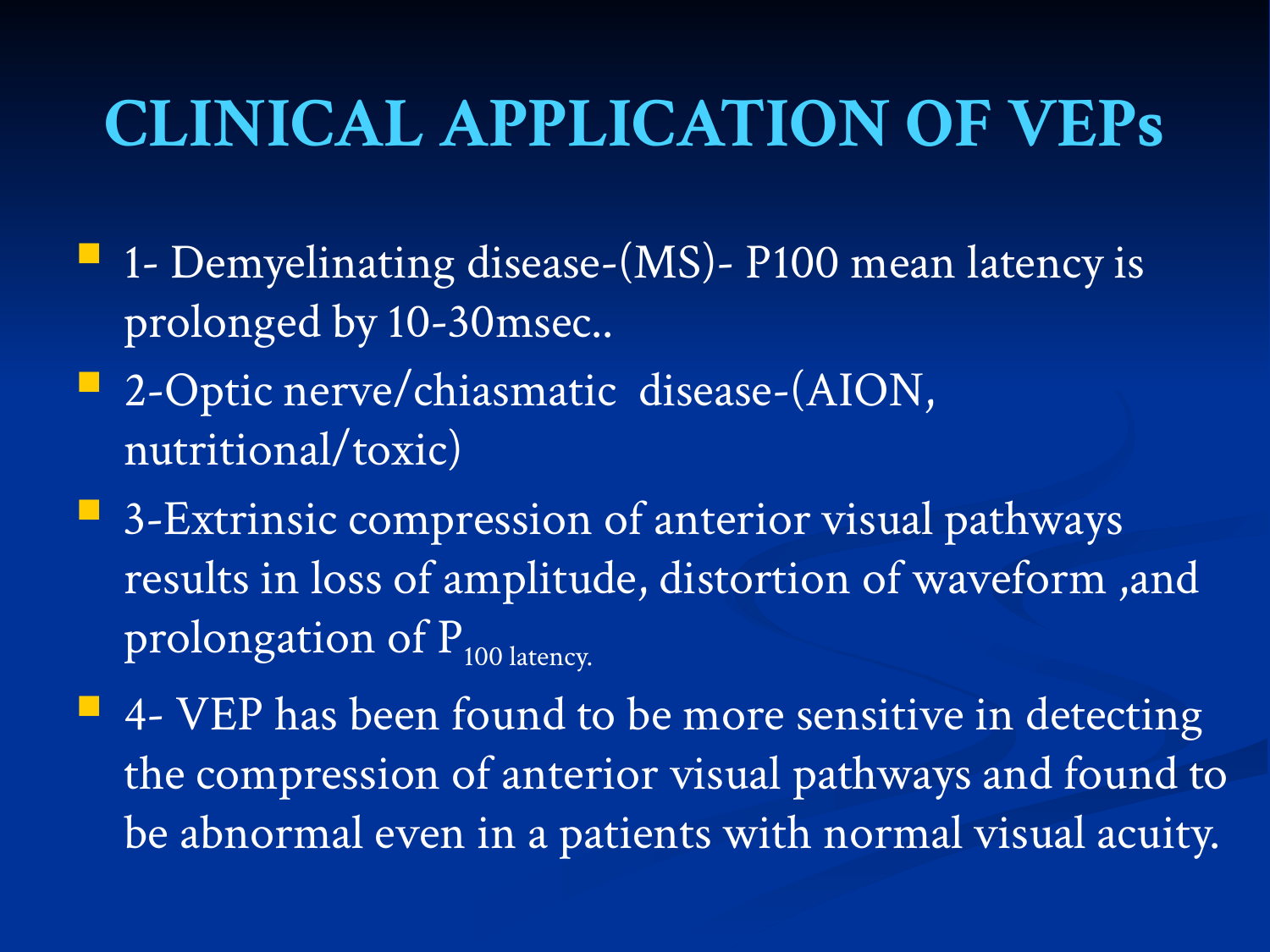

# CLINICAL APPLICATION OF VEPs
1- Demyelinating disease-(MS)- P100 mean latency is prolonged by 10-30msec..
2-Optic nerve/chiasmatic  disease-(AION, nutritional/toxic)
3-Extrinsic compression of anterior visual pathways results in loss of amplitude, distortion of waveform ,and prolongation of P100 latency.
4- VEP has been found to be more sensitive in detecting the compression of anterior visual pathways and found to be abnormal even in a patients with normal visual acuity.